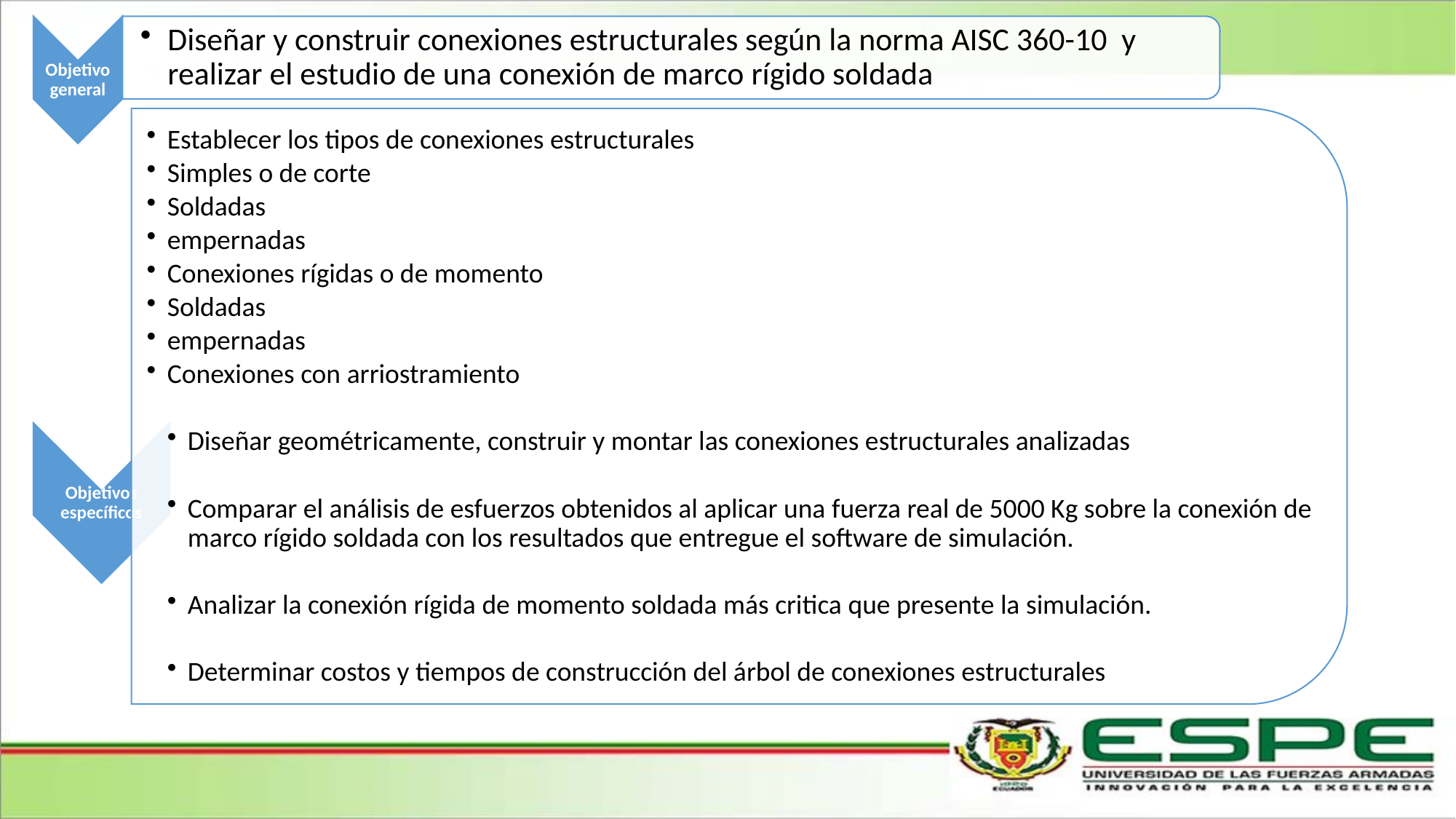

Objetivo general
Diseñar y construir conexiones estructurales según la norma AISC 360-10  y realizar el estudio de una conexión de marco rígido soldada
Objetivos específicos
Establecer los tipos de conexiones estructurales
Simples o de corte
Soldadas
empernadas
Conexiones rígidas o de momento
Soldadas
empernadas
Conexiones con arriostramiento

Diseñar geométricamente, construir y montar las conexiones estructurales analizadas

Comparar el análisis de esfuerzos obtenidos al aplicar una fuerza real de 5000 Kg sobre la conexión de marco rígido soldada con los resultados que entregue el software de simulación.

Analizar la conexión rígida de momento soldada más critica que presente la simulación.

Determinar costos y tiempos de construcción del árbol de conexiones estructurales